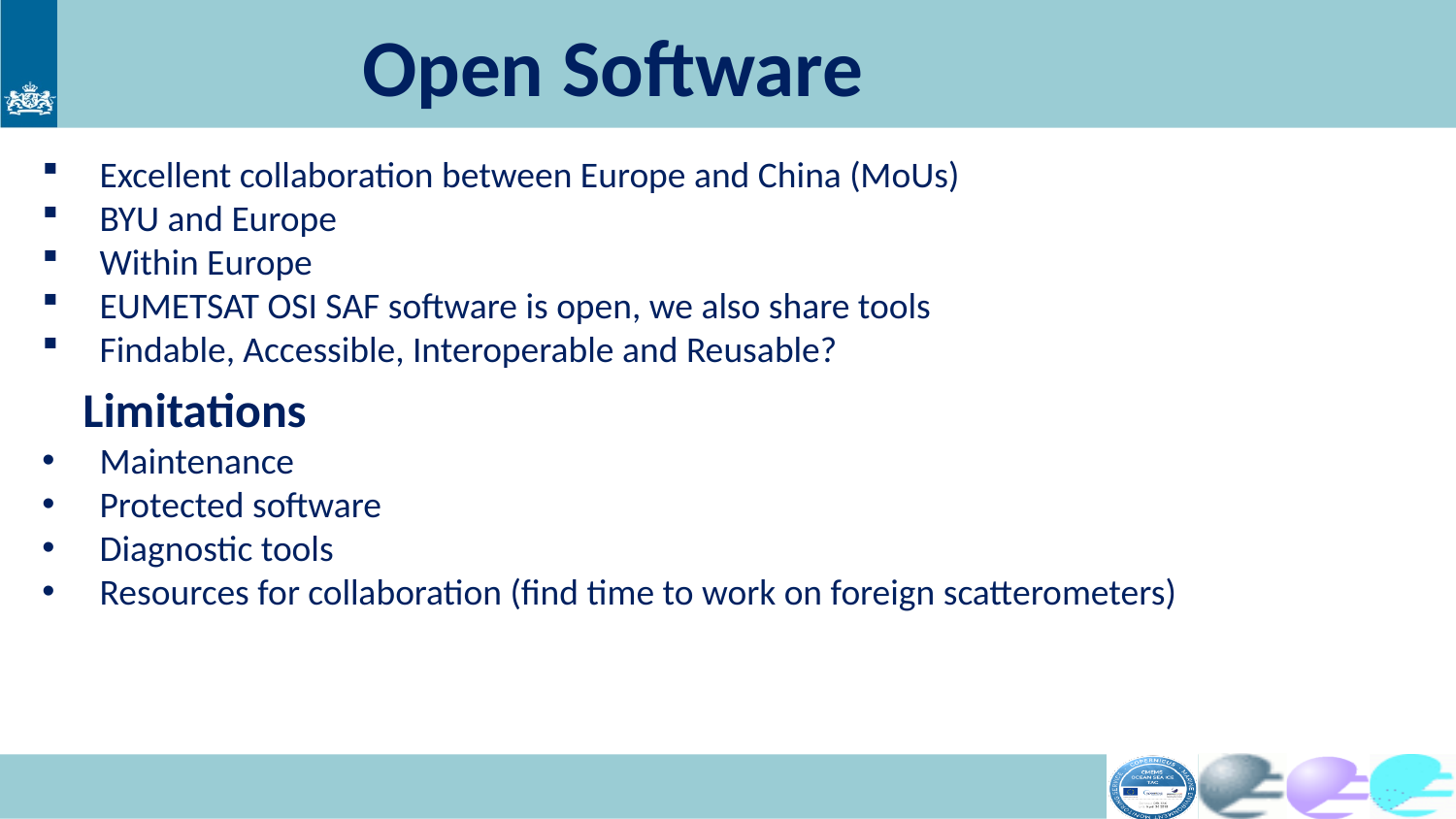

# Open Software
Excellent collaboration between Europe and China (MoUs)
BYU and Europe
Within Europe
EUMETSAT OSI SAF software is open, we also share tools
Findable, Accessible, Interoperable and Reusable?
Limitations
Maintenance
Protected software
Diagnostic tools
Resources for collaboration (find time to work on foreign scatterometers)